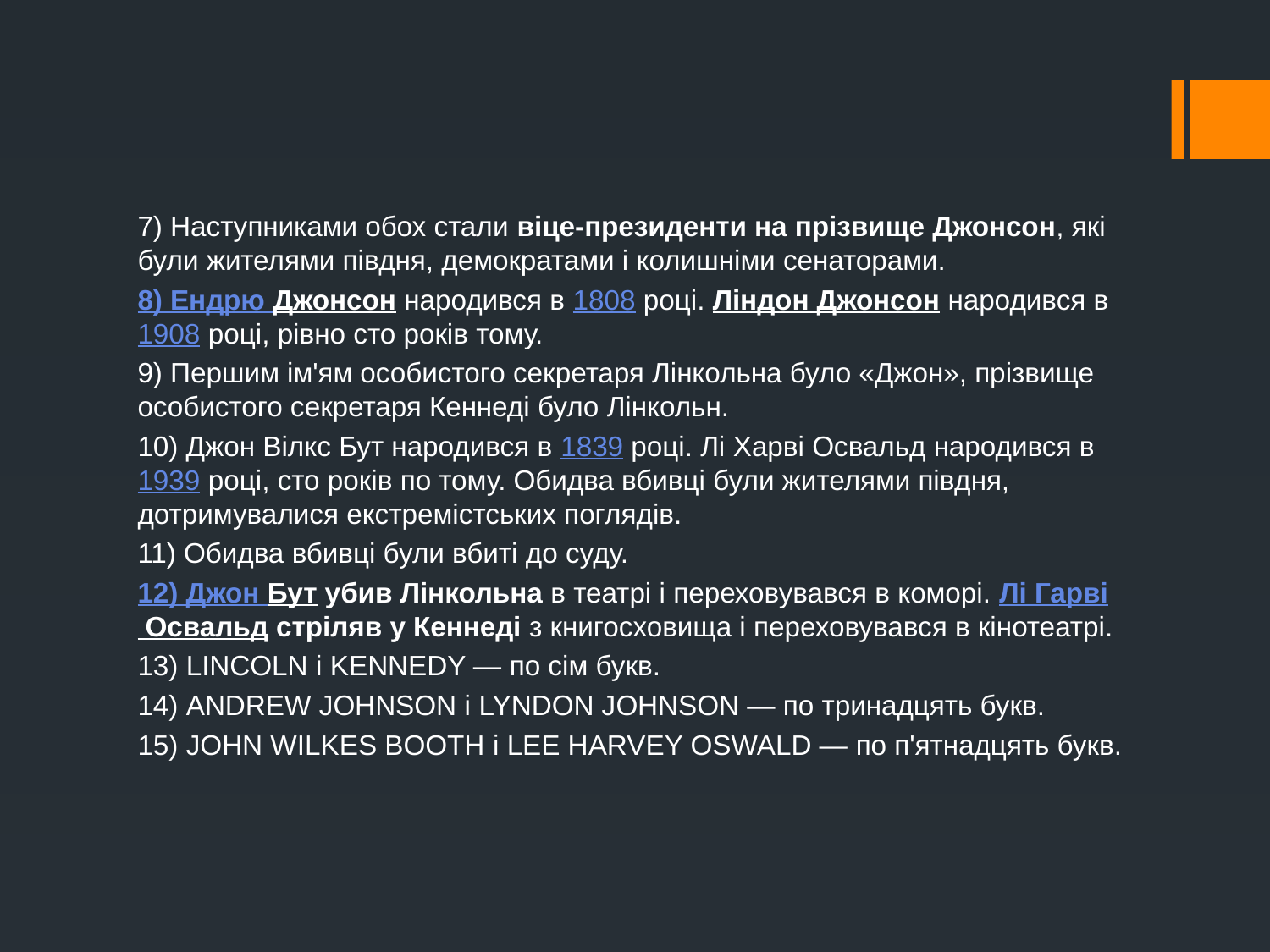

7) Наступниками обох стали віце-президенти на прізвище Джонсон, які були жителями півдня, демократами і колишніми сенаторами.
8) Ендрю Джонсон народився в 1808 році. Ліндон Джонсон народився в 1908 році, рівно сто років тому.
9) Першим ім'ям особистого секретаря Лінкольна було «Джон», прізвище особистого секретаря Кеннеді було Лінкольн.
10) Джон Вілкс Бут народився в 1839 році. Лі Харві Освальд народився в 1939 році, сто років по тому. Обидва вбивці були жителями півдня, дотримувалися екстремістських поглядів.
11) Обидва вбивці були вбиті до суду.
12) Джон Бут убив Лінкольна в театрі і переховувався в коморі. Лі Гарві Освальд стріляв у Кеннеді з книгосховища і переховувався в кінотеатрі.
13) LINCOLN і KENNEDY — по сім букв.
14) ANDREW JOHNSON і LYNDON JOHNSON — по тринадцять букв.
15) JOHN WILKES BOOTH і LEE HARVEY OSWALD — по п'ятнадцять букв.